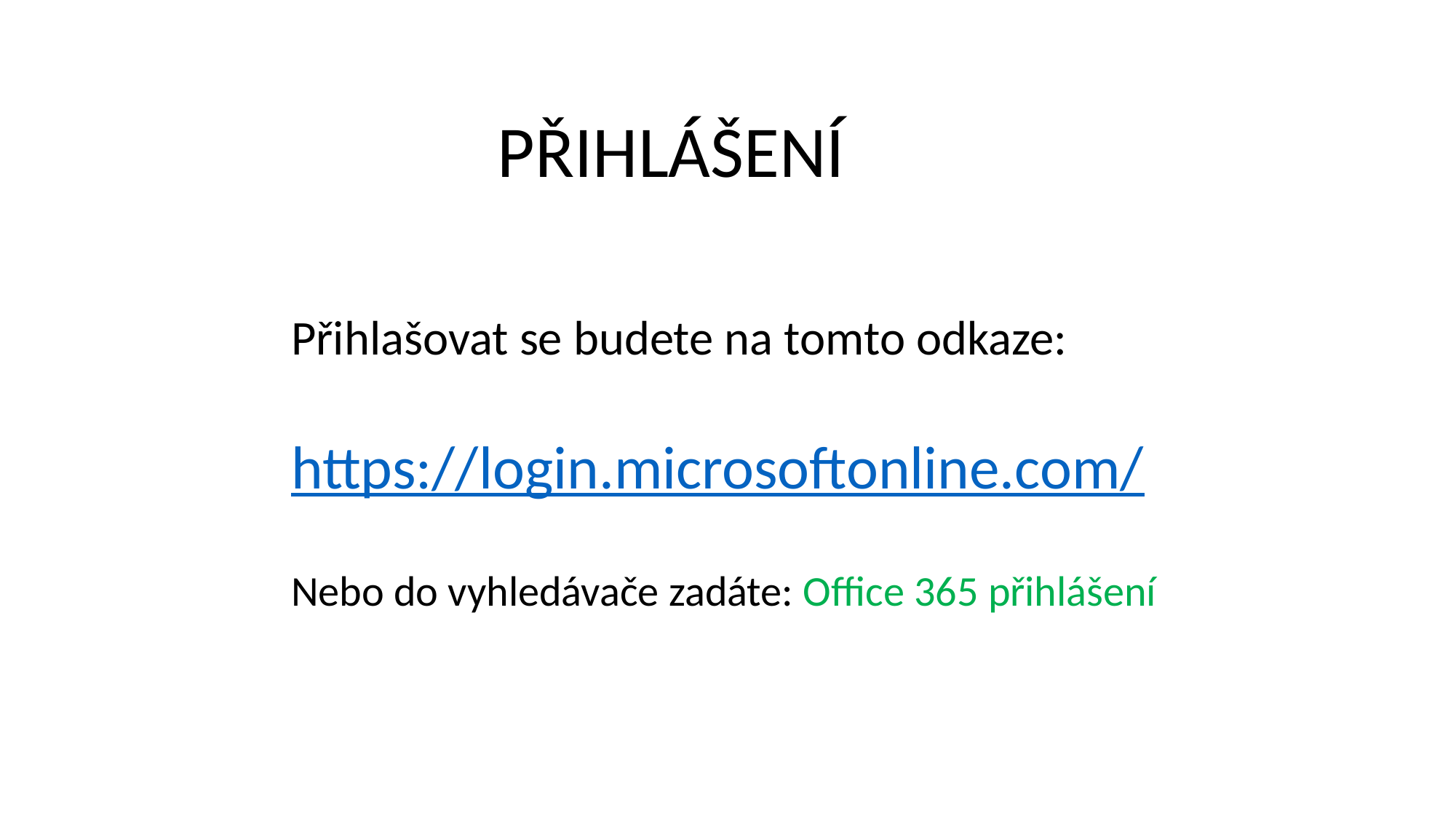

PŘIHLÁŠENÍ
Přihlašovat se budete na tomto odkaze:
https://login.microsoftonline.com/
Nebo do vyhledávače zadáte: Office 365 přihlášení